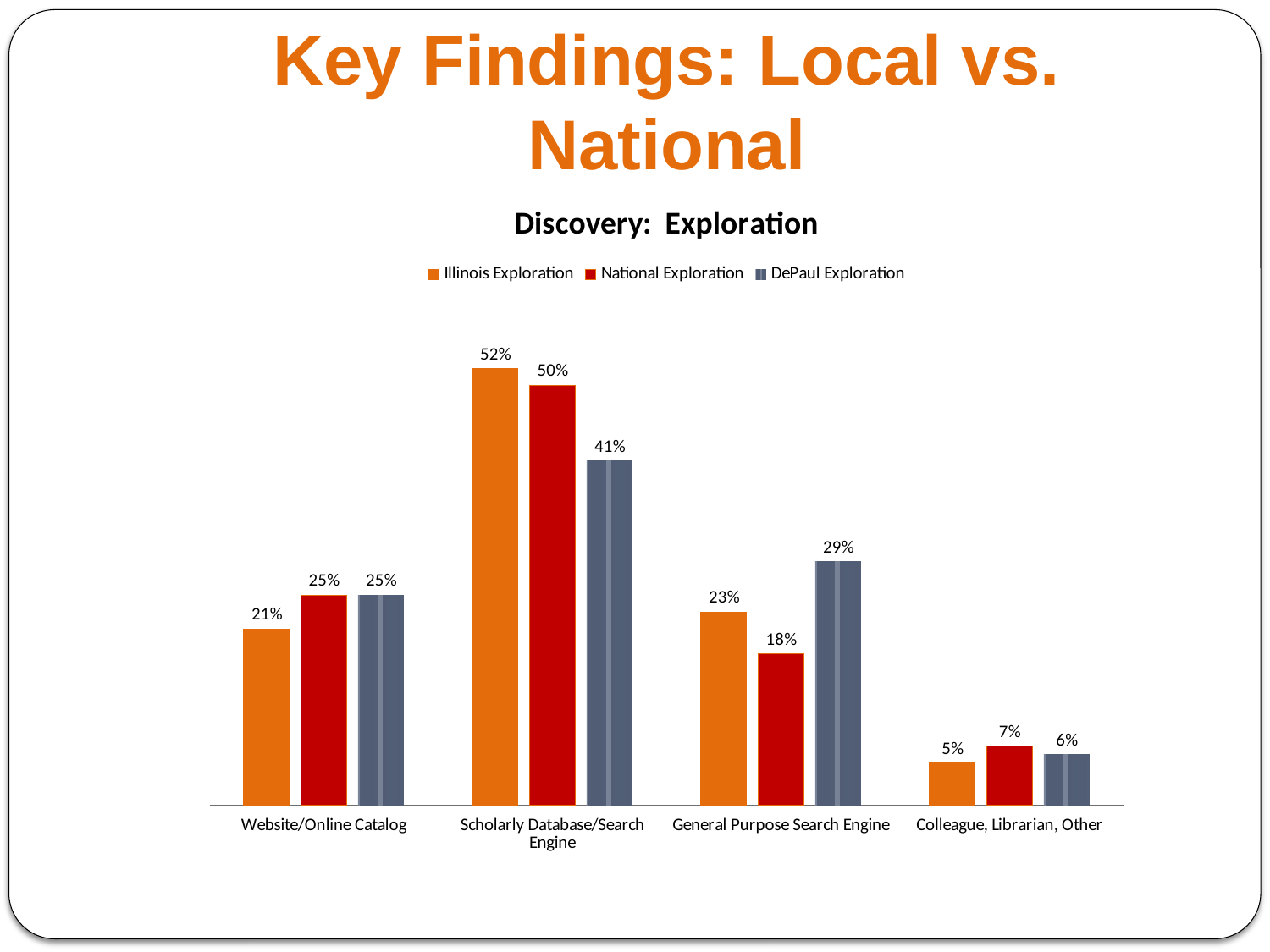

# Key Findings: Local vs. National

### Chart: Discovery:  Exploration

| Category | Illinois Exploration | National Exploration | DePaul Exploration |
|---|---|---|---|
| Website/Online Catalog | 0.21 | 0.25 | 0.25 |
| Scholarly Database/Search Engine | 0.52 | 0.5 | 0.41 |
| General Purpose Search Engine | 0.23 | 0.18 | 0.29 |
| Colleague, Librarian, Other | 0.05 | 0.07 | 0.06 |